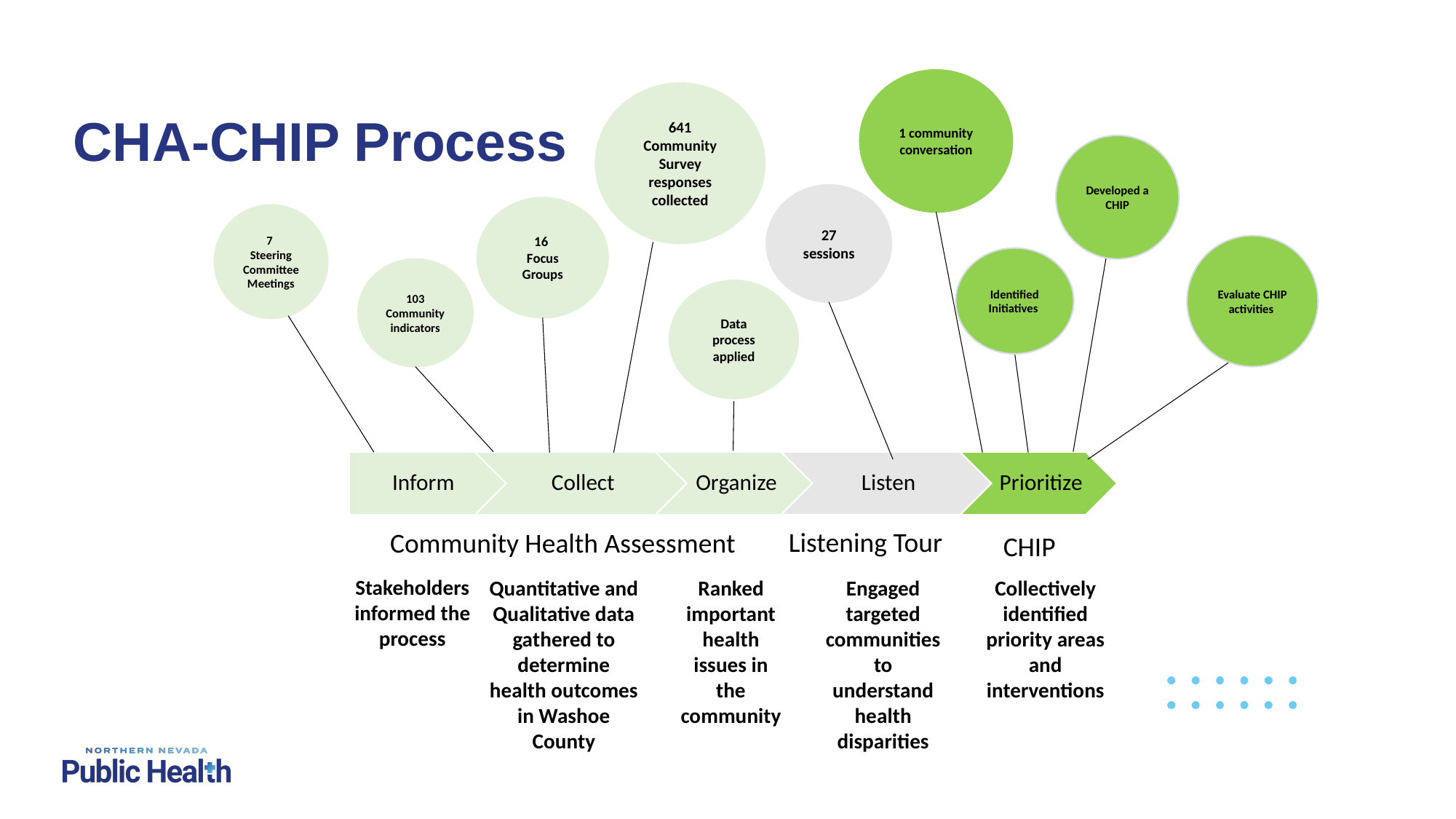

1 community conversation
641 Community Survey responses collected
# CHA-CHIP Process
Developed a CHIP
27 sessions
16
Focus Groups
7
Steering Committee Meetings

Evaluate CHIP activities
Identified Initiatives
103 Community indicators
Data
process applied
Inform
Collect
Organize
Listen
Prioritize
Listening Tour
Community Health Assessment
CHIP
Stakeholders informed the process

Collectively identified priority areas and interventions

Quantitative and Qualitative data gathered to determine health outcomes in Washoe County
Ranked important health issues in the community

Engaged targeted communities to understand health disparities